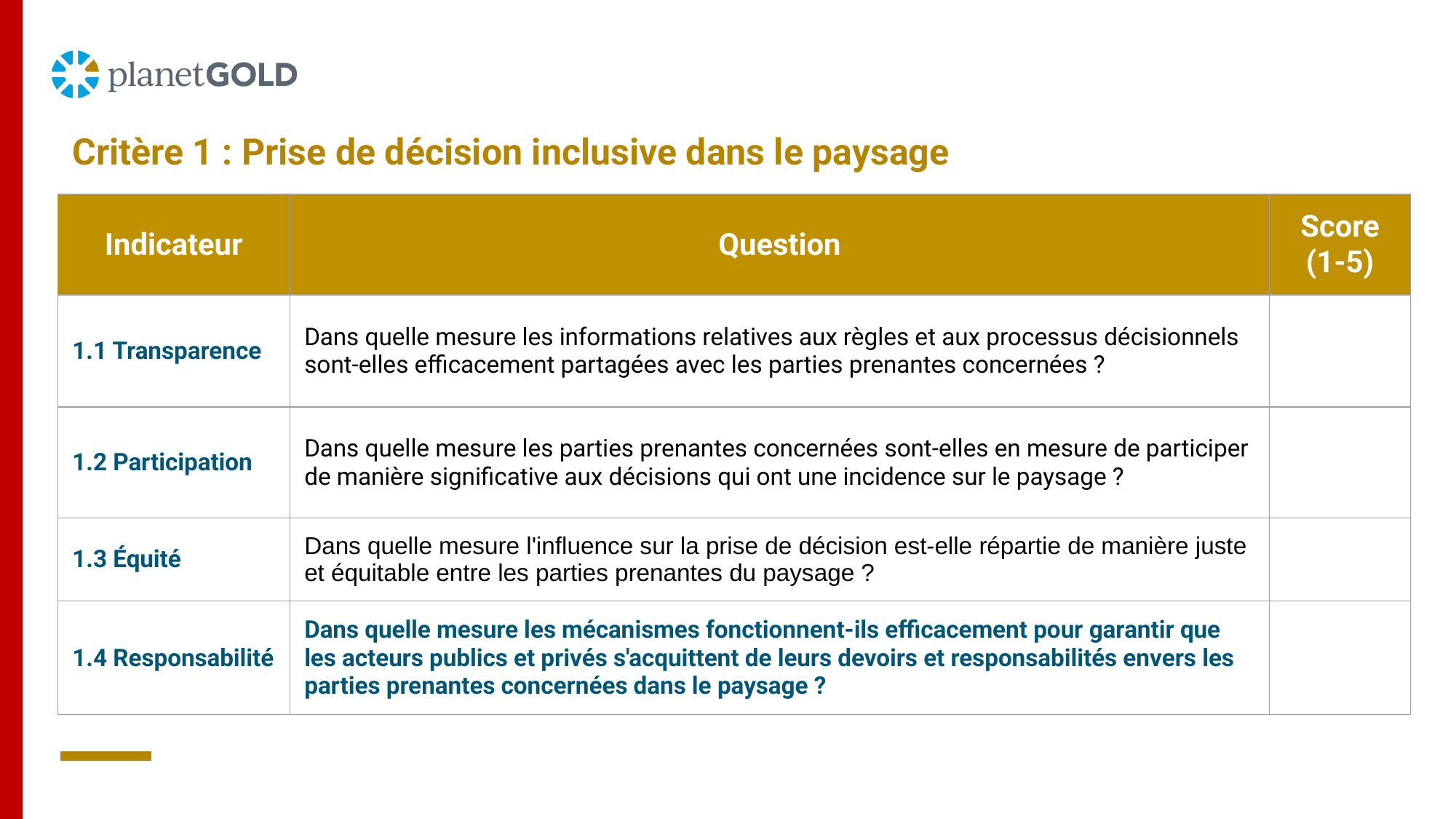

Critère 1 : Prise de décision inclusive dans le paysage

| Indicateur | Question | Score (1-5) |
| --- | --- | --- |
| 1.1 Transparence | Dans quelle mesure les informations relatives aux règles et aux processus décisionnels sont-elles efficacement partagées avec les parties prenantes concernées ? |  |
| 1.2 Participation | Dans quelle mesure les parties prenantes concernées sont-elles en mesure de participer de manière significative aux décisions qui ont une incidence sur le paysage ? |  |
| 1.3 Équité | Dans quelle mesure l'influence sur la prise de décision est-elle répartie de manière juste et équitable entre les parties prenantes du paysage ? |  |
| 1.4 Responsabilité | Dans quelle mesure les mécanismes fonctionnent-ils efficacement pour garantir que les acteurs publics et privés s'acquittent de leurs devoirs et responsabilités envers les parties prenantes concernées dans le paysage ? |  |